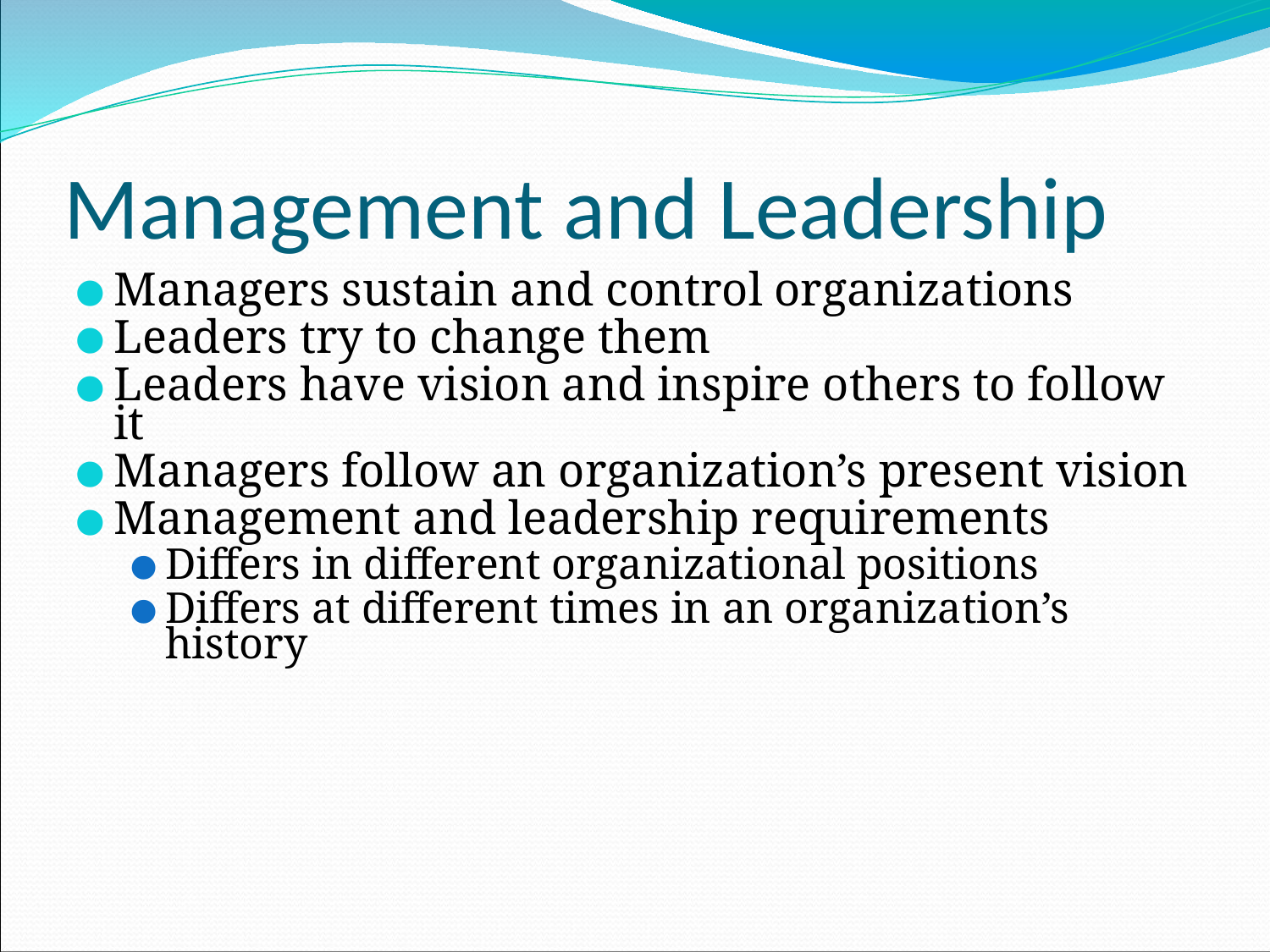

# Management and Leadership
Managers sustain and control organizations
Leaders try to change them
Leaders have vision and inspire others to follow it
Managers follow an organization’s present vision
Management and leadership requirements
Differs in different organizational positions
Differs at different times in an organization’s history